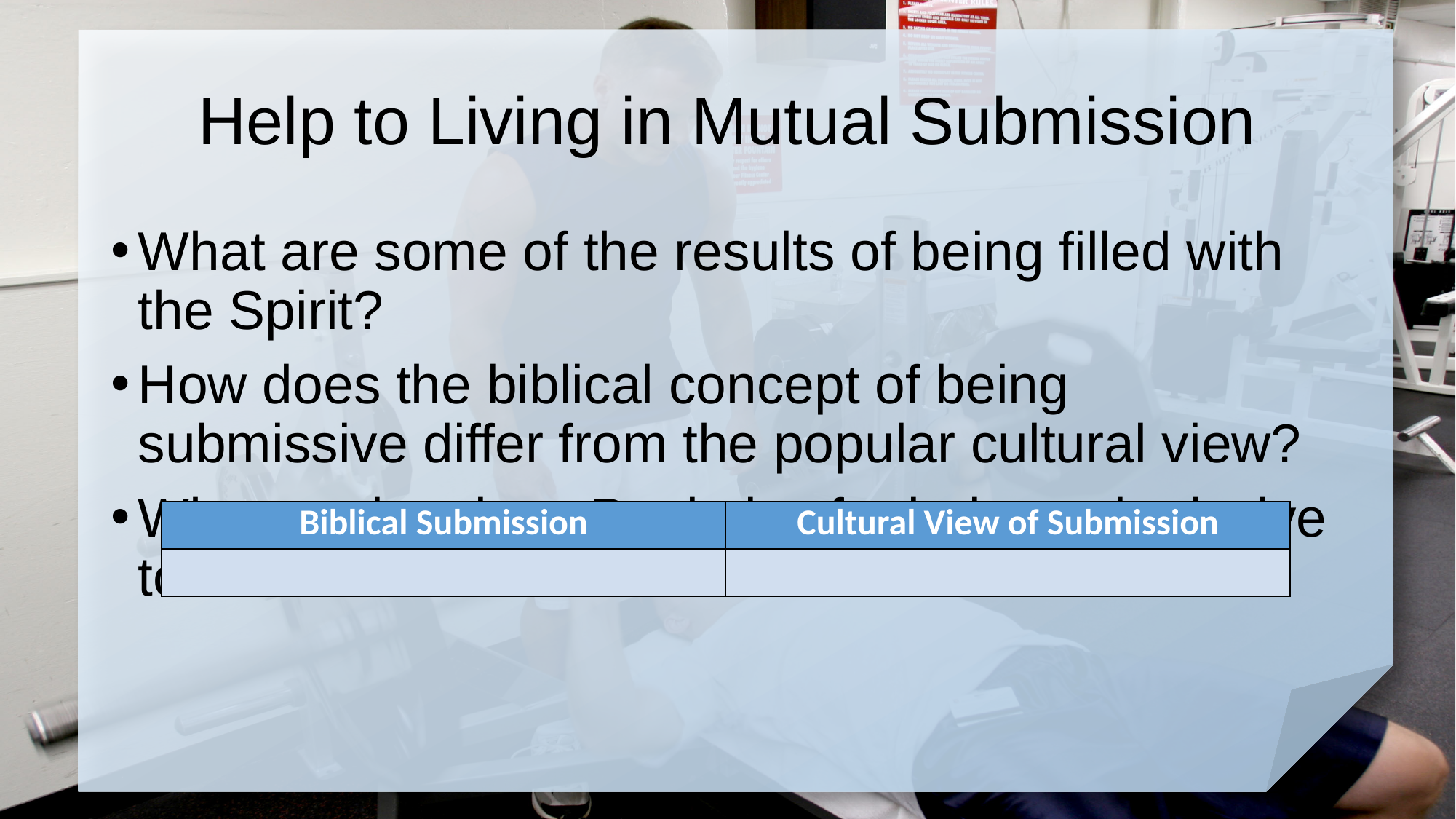

# Help to Living in Mutual Submission
What are some of the results of being filled with the Spirit?
How does the biblical concept of being submissive differ from the popular cultural view?
What motive does Paul give for being submissive to one another?
| Biblical Submission | Cultural View of Submission |
| --- | --- |
|  |  |